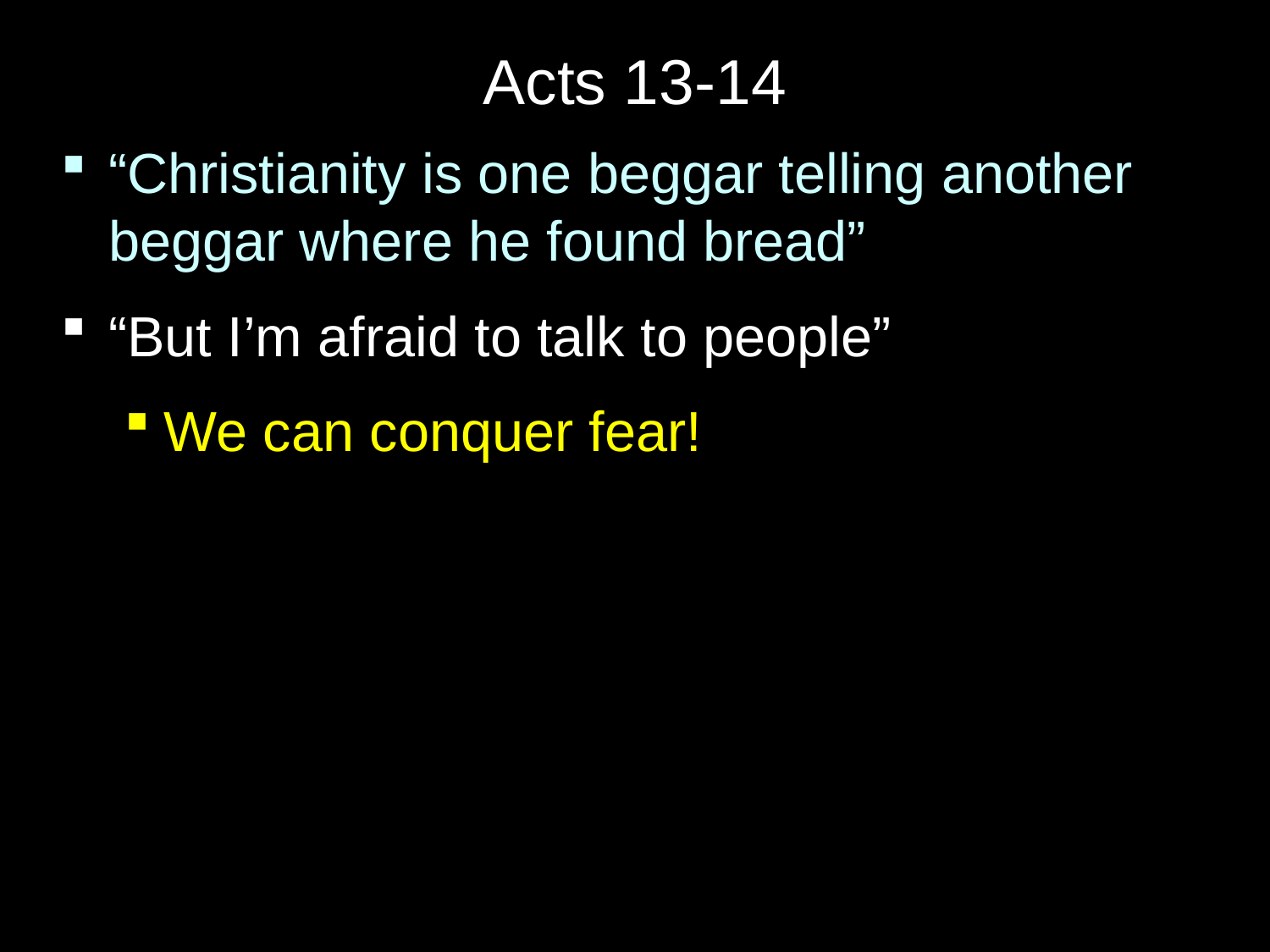

Acts 13-14
“Christianity is one beggar telling another beggar where he found bread”
“But I’m afraid to talk to people”
We can conquer fear!